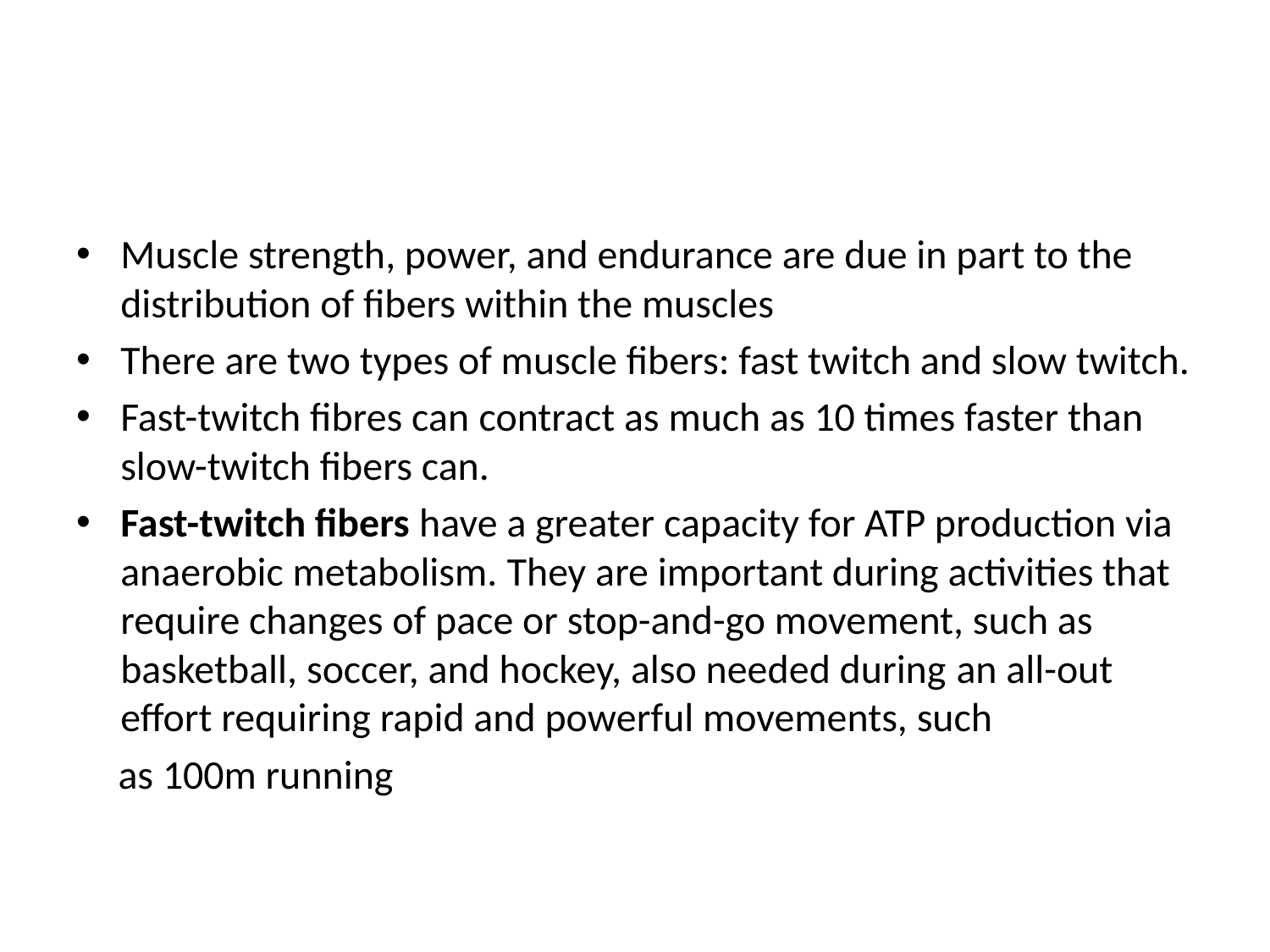

#
Muscle strength, power, and endurance are due in part to the distribution of fibers within the muscles
There are two types of muscle fibers: fast twitch and slow twitch.
Fast-twitch fibres can contract as much as 10 times faster than slow-twitch fibers can.
Fast-twitch fibers have a greater capacity for ATP production via anaerobic metabolism. They are important during activities that require changes of pace or stop-and-go movement, such as basketball, soccer, and hockey, also needed during an all-out effort requiring rapid and powerful movements, such
   as 100m running